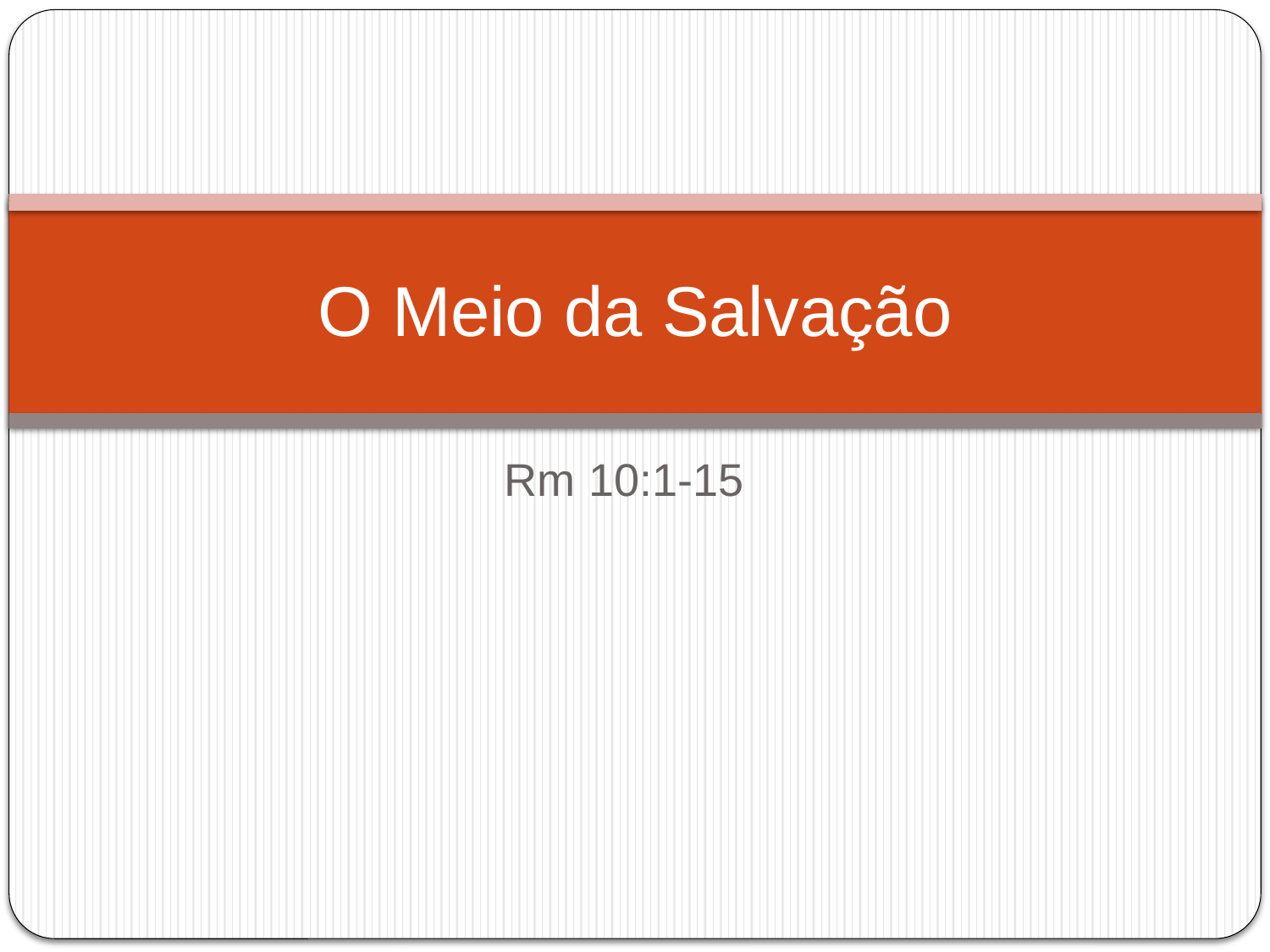

# O Meio da Salvação
Rm 10:1-15